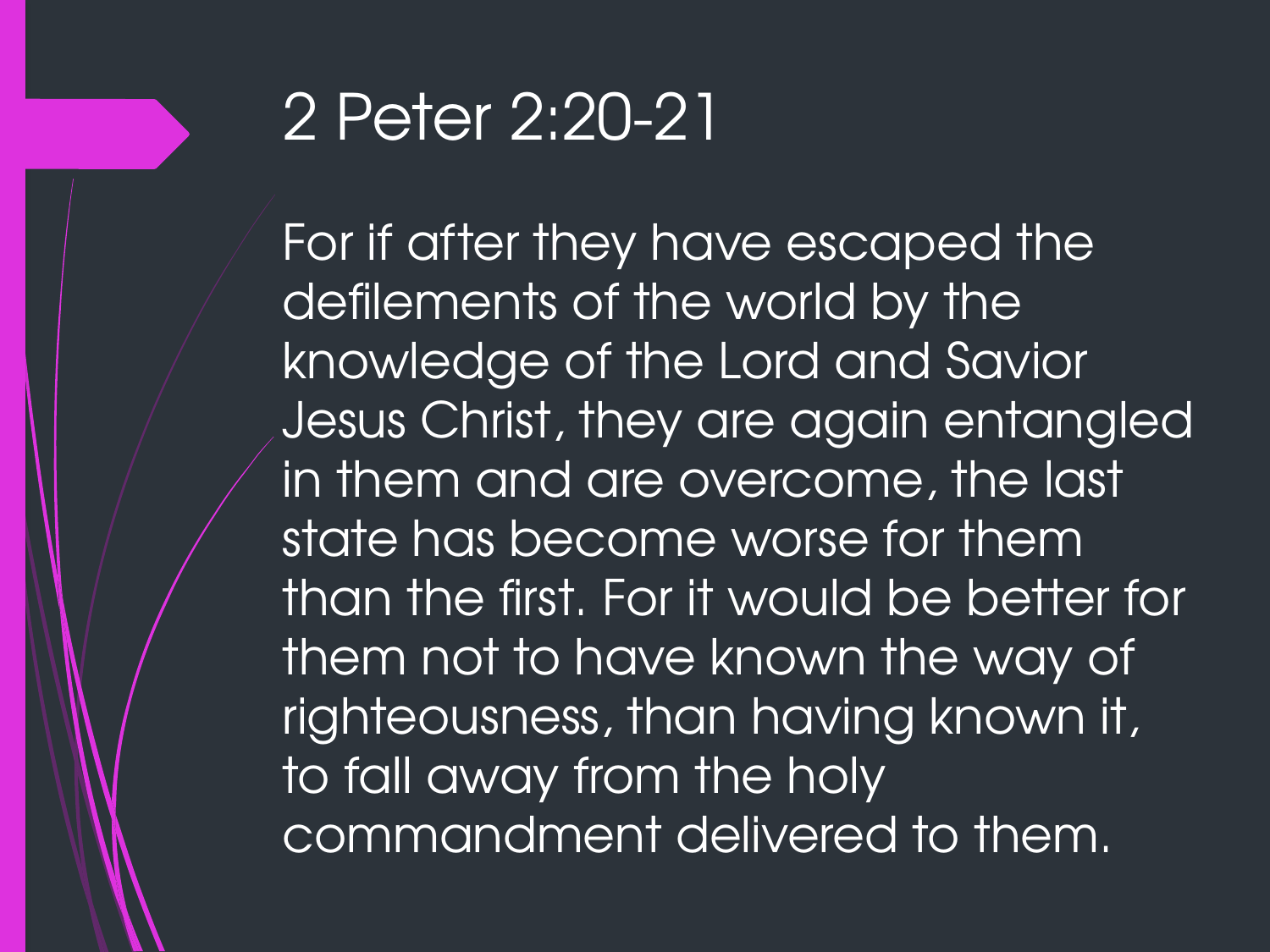

# 2 Peter 2:20-21
For if after they have escaped the defilements of the world by the knowledge of the Lord and Savior Jesus Christ, they are again entangled in them and are overcome, the last state has become worse for them than the first. For it would be better for them not to have known the way of righteousness, than having known it, to fall away from the holy commandment delivered to them.